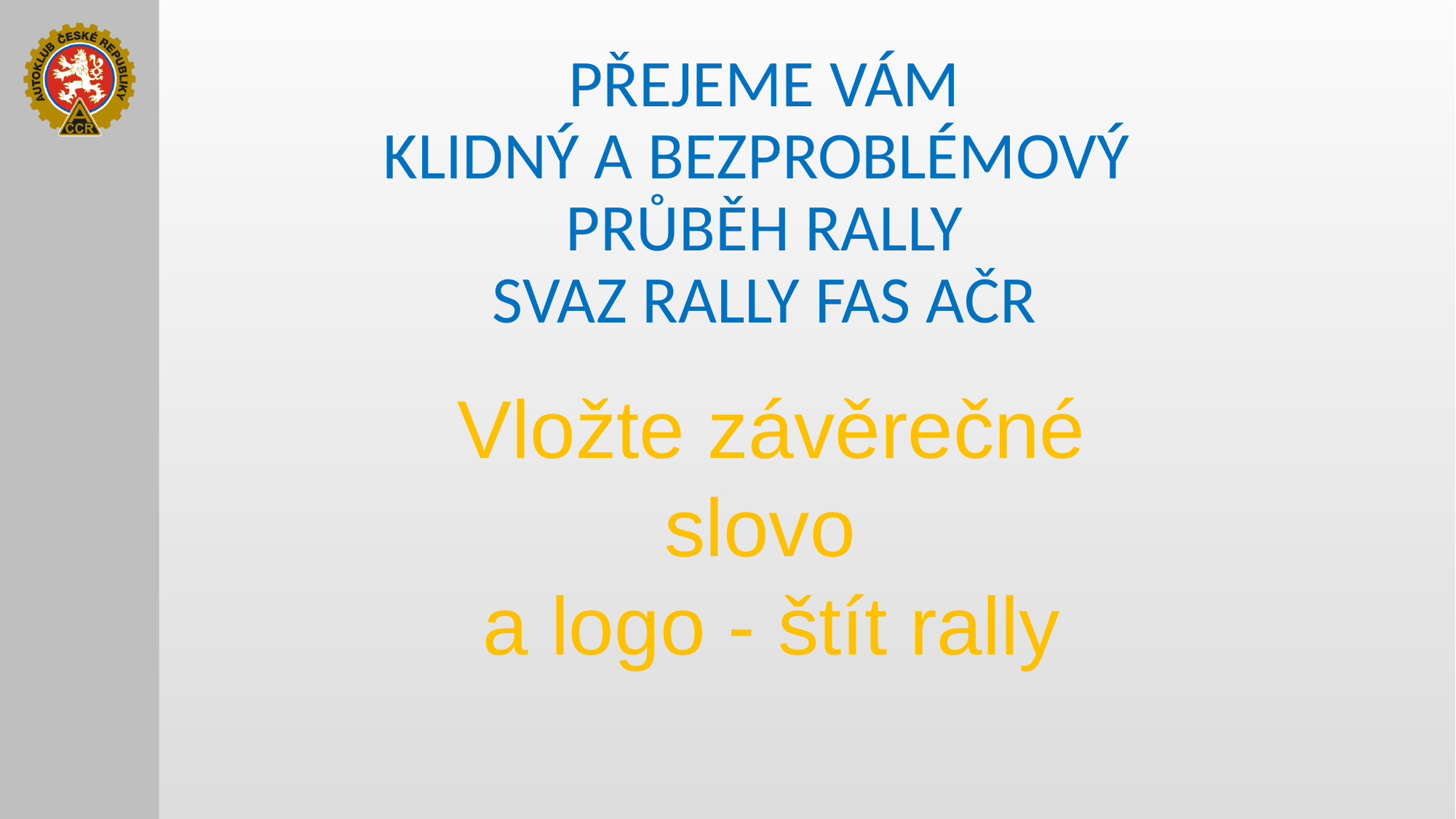

# PŘEJEME VÁM KLIDNÝ A BEZPROBLÉMOVÝ PRŮBĚH RALLY SVAZ RALLY FAS AČR
Vložte závěrečné slovo
a logo - štít rally